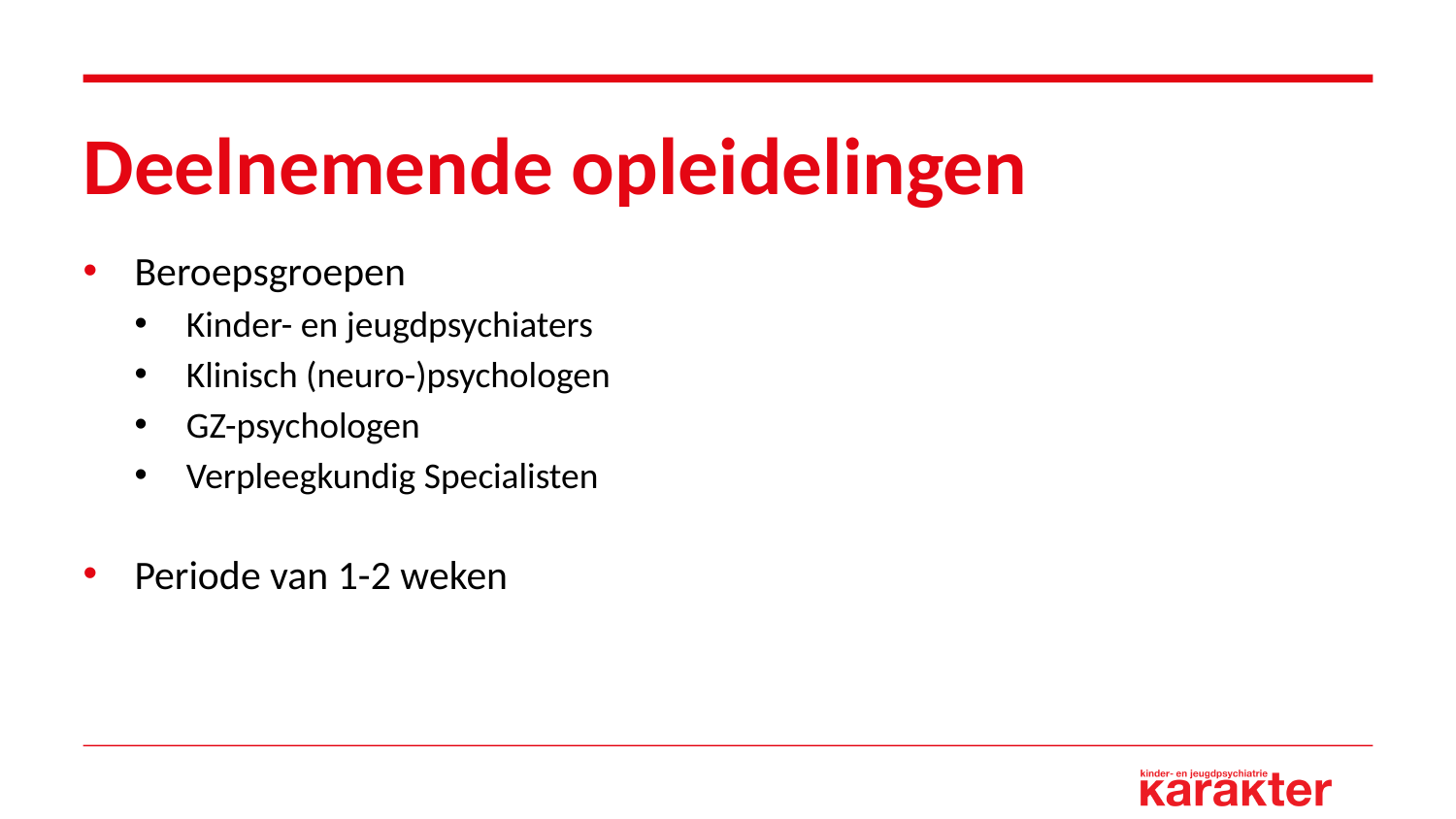

# Deelnemende opleidelingen
Beroepsgroepen
Kinder- en jeugdpsychiaters
Klinisch (neuro-)psychologen
GZ-psychologen
Verpleegkundig Specialisten

Periode van 1-2 weken